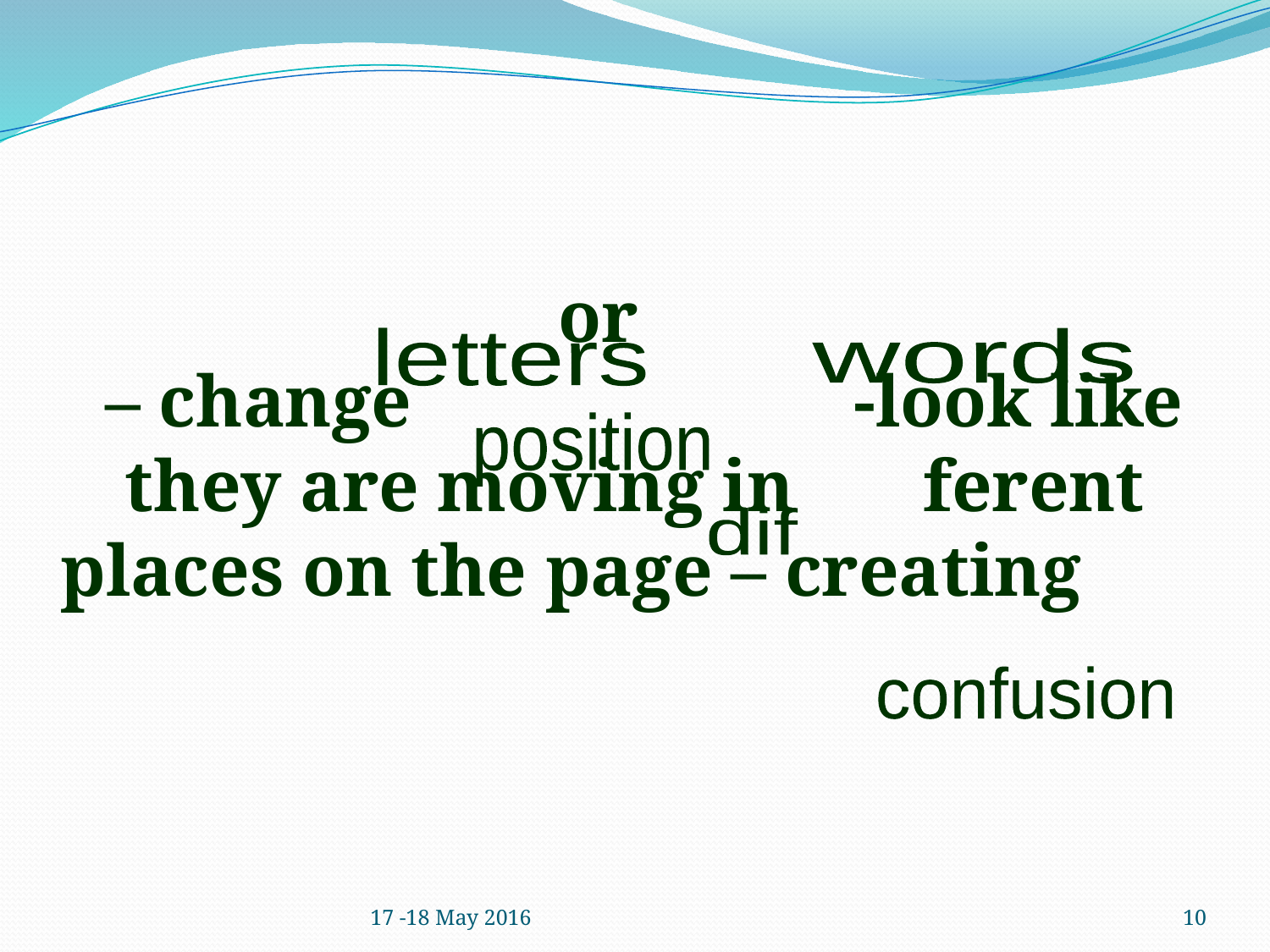

or
 – change                        -look like they are moving in       ferent places on the page – creating
letters
words
position
dif
confusion
17 -18 May 2016
10